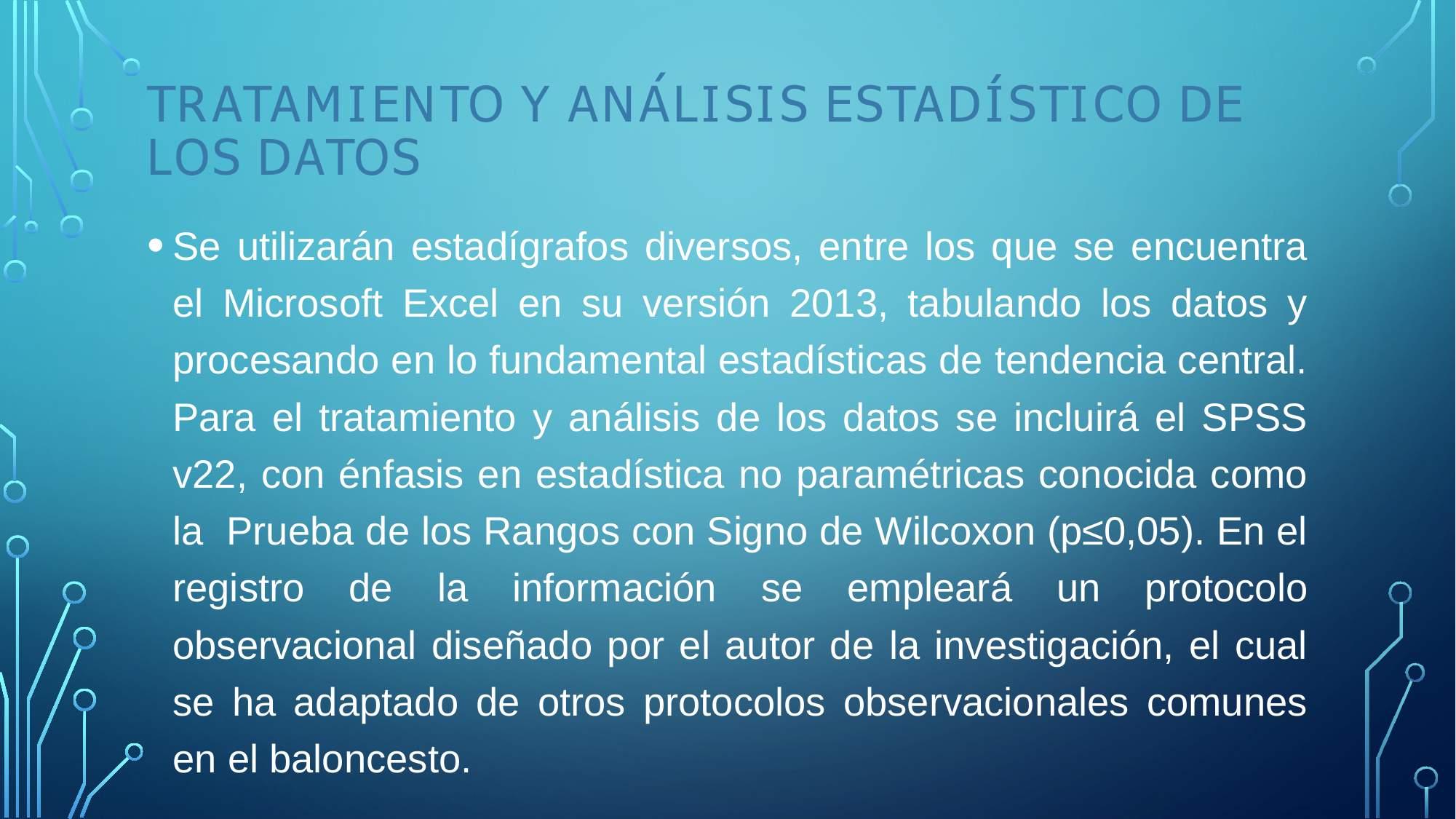

# Tratamiento y análisis estadístico de los datos
Se utilizarán estadígrafos diversos, entre los que se encuentra el Microsoft Excel en su versión 2013, tabulando los datos y procesando en lo fundamental estadísticas de tendencia central. Para el tratamiento y análisis de los datos se incluirá el SPSS v22, con énfasis en estadística no paramétricas conocida como la  Prueba de los Rangos con Signo de Wilcoxon (p≤0,05). En el registro de la información se empleará un protocolo observacional diseñado por el autor de la investigación, el cual se ha adaptado de otros protocolos observacionales comunes en el baloncesto.